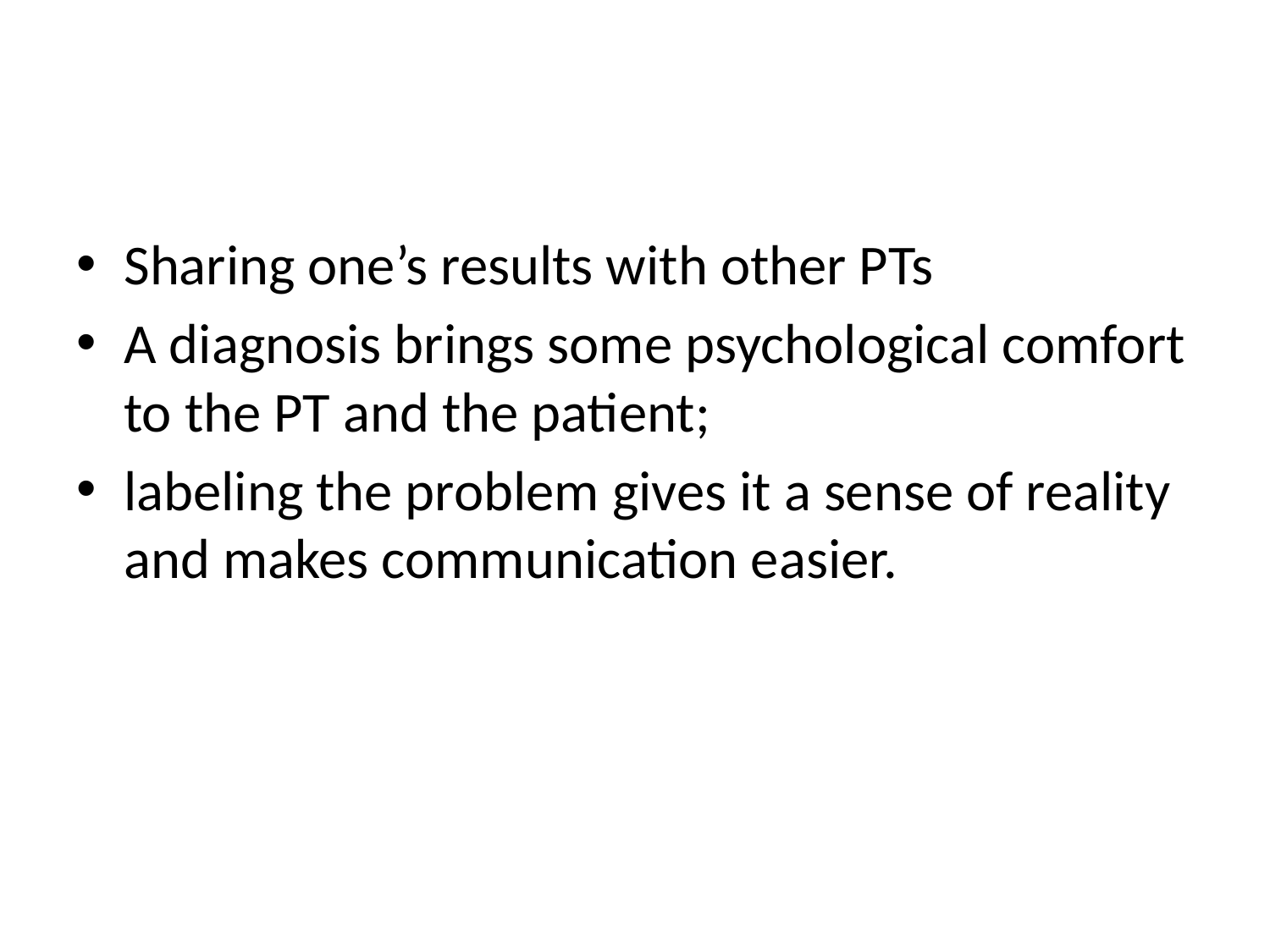

#
Sharing one’s results with other PTs
A diagnosis brings some psychological comfort to the PT and the patient;
labeling the problem gives it a sense of reality and makes communication easier.